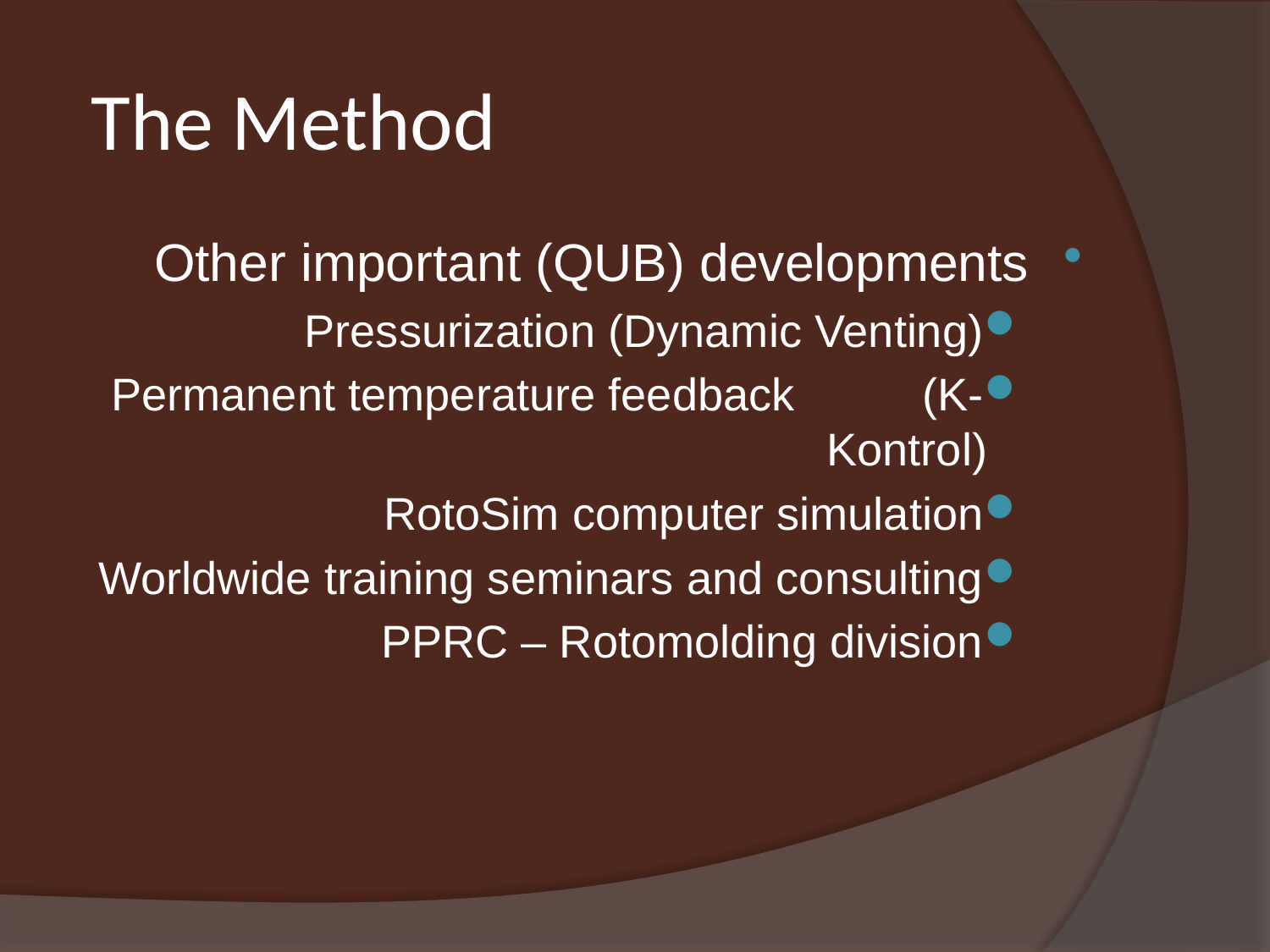

# The Method
Other important (QUB) developments
Pressurization (Dynamic Venting)
Permanent temperature feedback          (K-Kontrol)
RotoSim computer simulation
Worldwide training seminars and consulting
PPRC – Rotomolding division